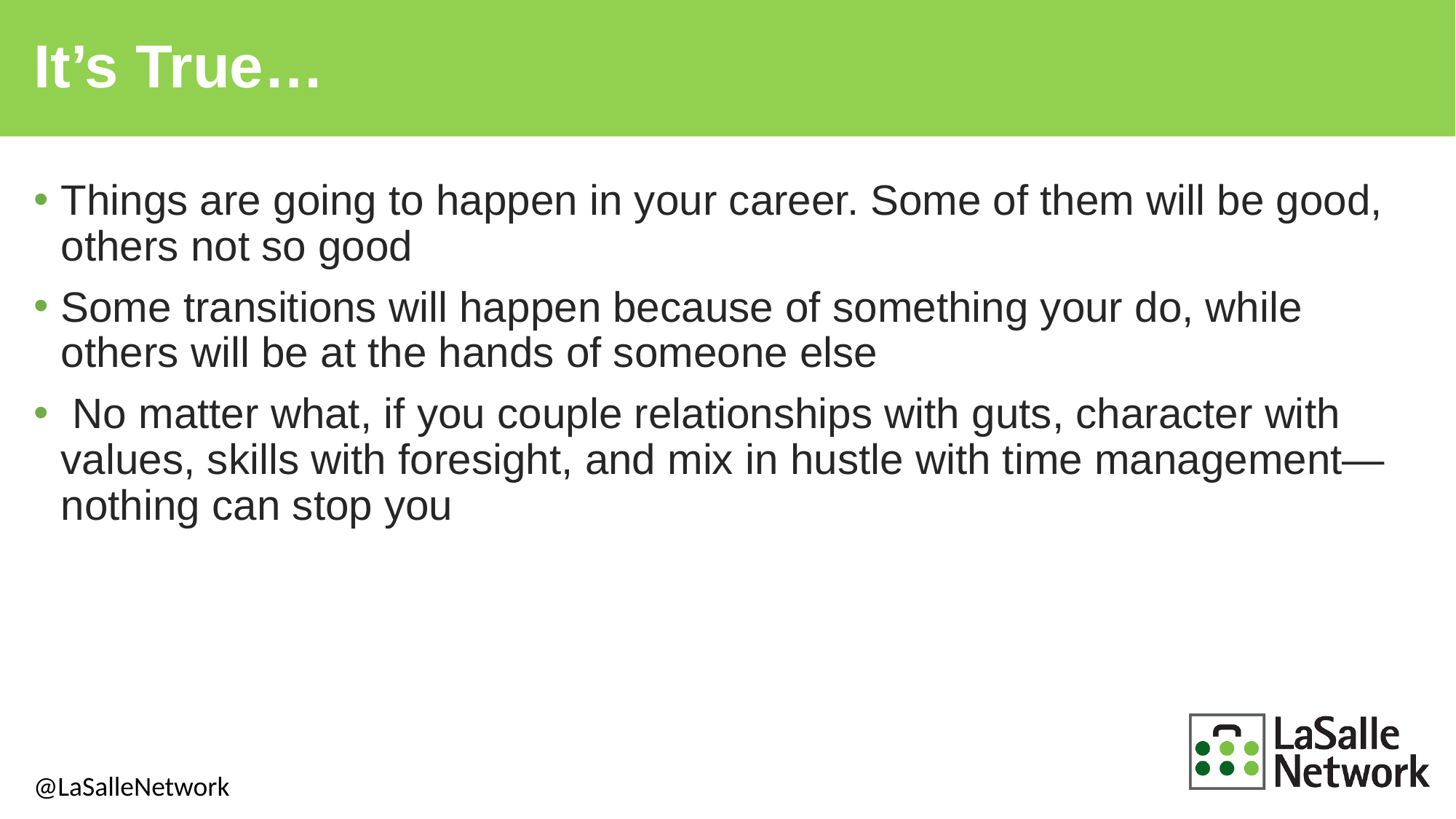

# It’s True…
Things are going to happen in your career. Some of them will be good, others not so good
Some transitions will happen because of something your do, while others will be at the hands of someone else
 No matter what, if you couple relationships with guts, character with values, skills with foresight, and mix in hustle with time management—nothing can stop you

@LaSalleNetwork